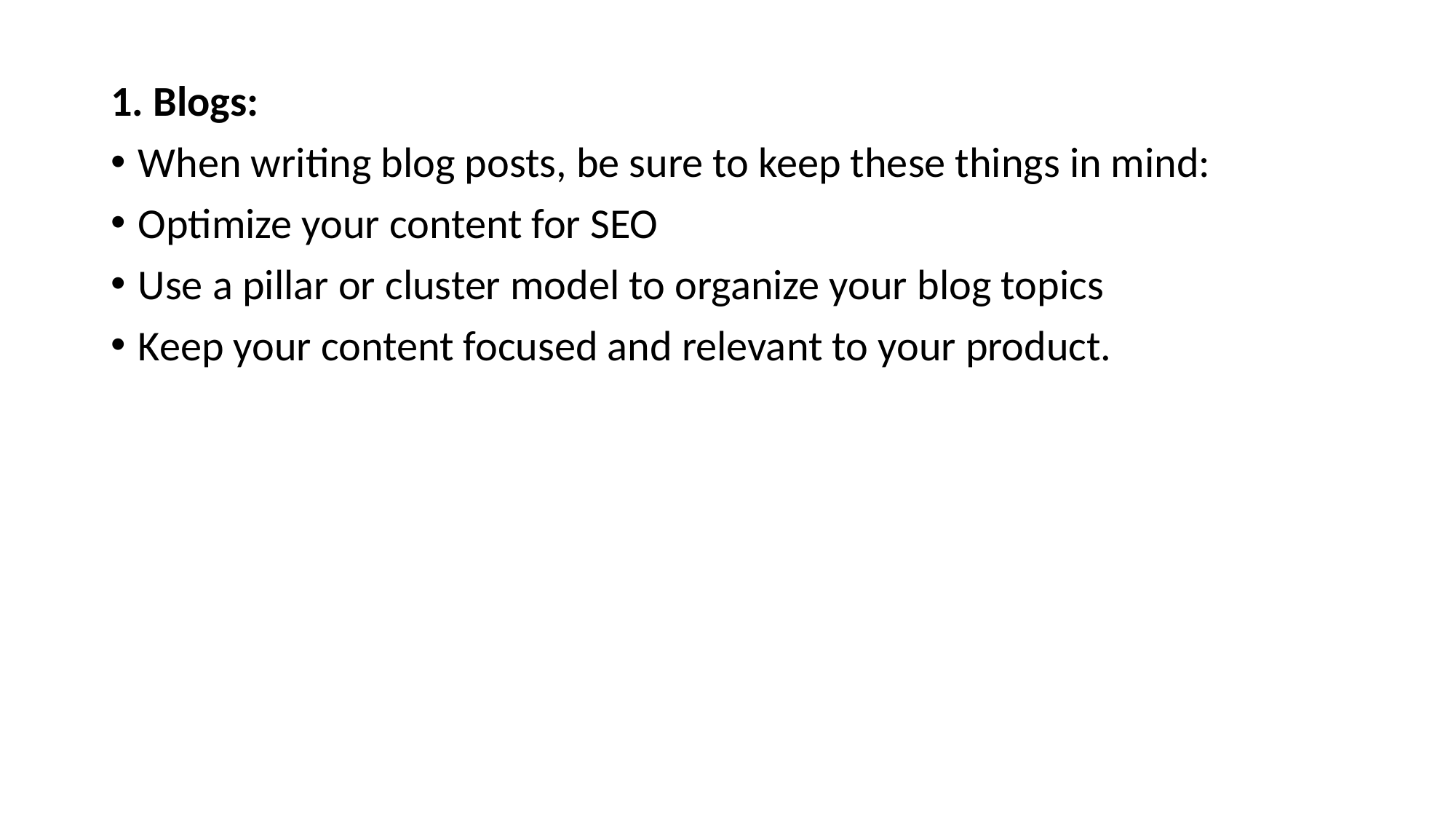

1. Blogs:
When writing blog posts, be sure to keep these things in mind:
Optimize your content for SEO
Use a pillar or cluster model to organize your blog topics
Keep your content focused and relevant to your product.